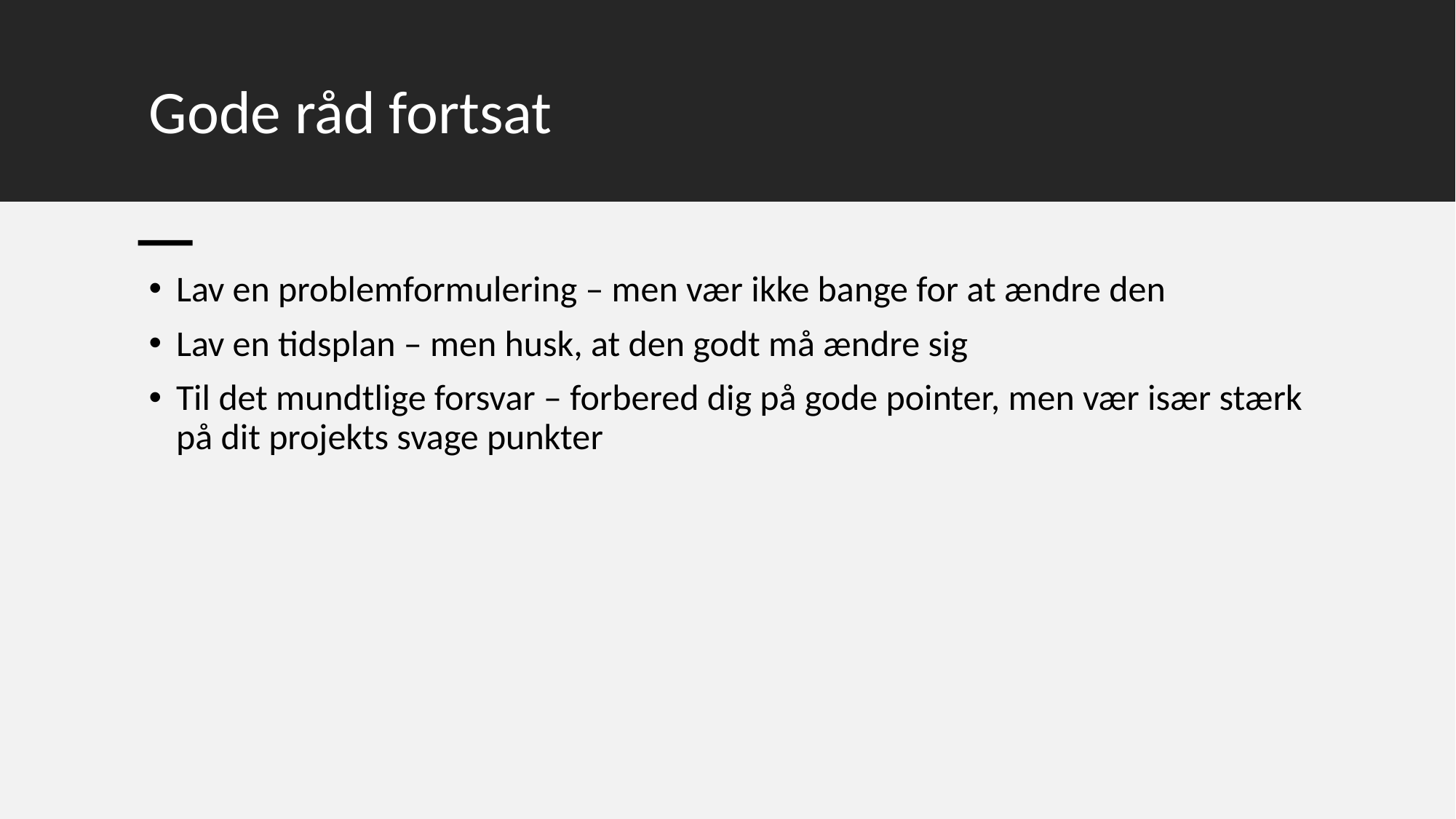

# Gode råd fortsat

Lav en problemformulering – men vær ikke bange for at ændre den
Lav en tidsplan – men husk, at den godt må ændre sig
Til det mundtlige forsvar – forbered dig på gode pointer, men vær især stærk på dit projekts svage punkter